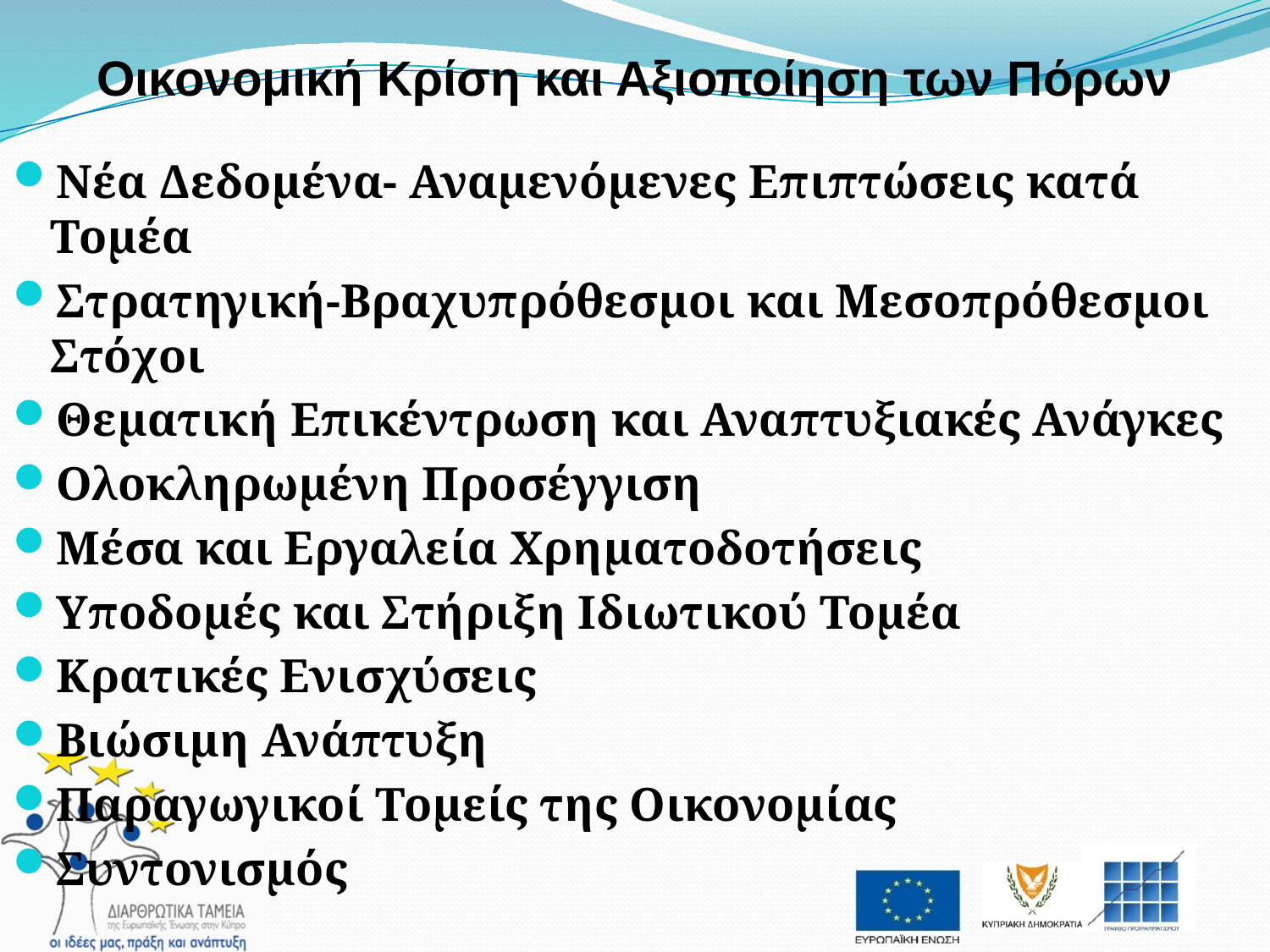

# Οικονομική Κρίση και Αξιοποίηση των Πόρων
Νέα Δεδομένα- Αναμενόμενες Επιπτώσεις κατά Τομέα
Στρατηγική-Βραχυπρόθεσμοι και Μεσοπρόθεσμοι Στόχοι
Θεματική Επικέντρωση και Αναπτυξιακές Ανάγκες
Ολοκληρωμένη Προσέγγιση
Μέσα και Εργαλεία Χρηματοδοτήσεις
Υποδομές και Στήριξη Ιδιωτικού Τομέα
Κρατικές Ενισχύσεις
Βιώσιμη Ανάπτυξη
Παραγωγικοί Τομείς της Οικονομίας
Συντονισμός